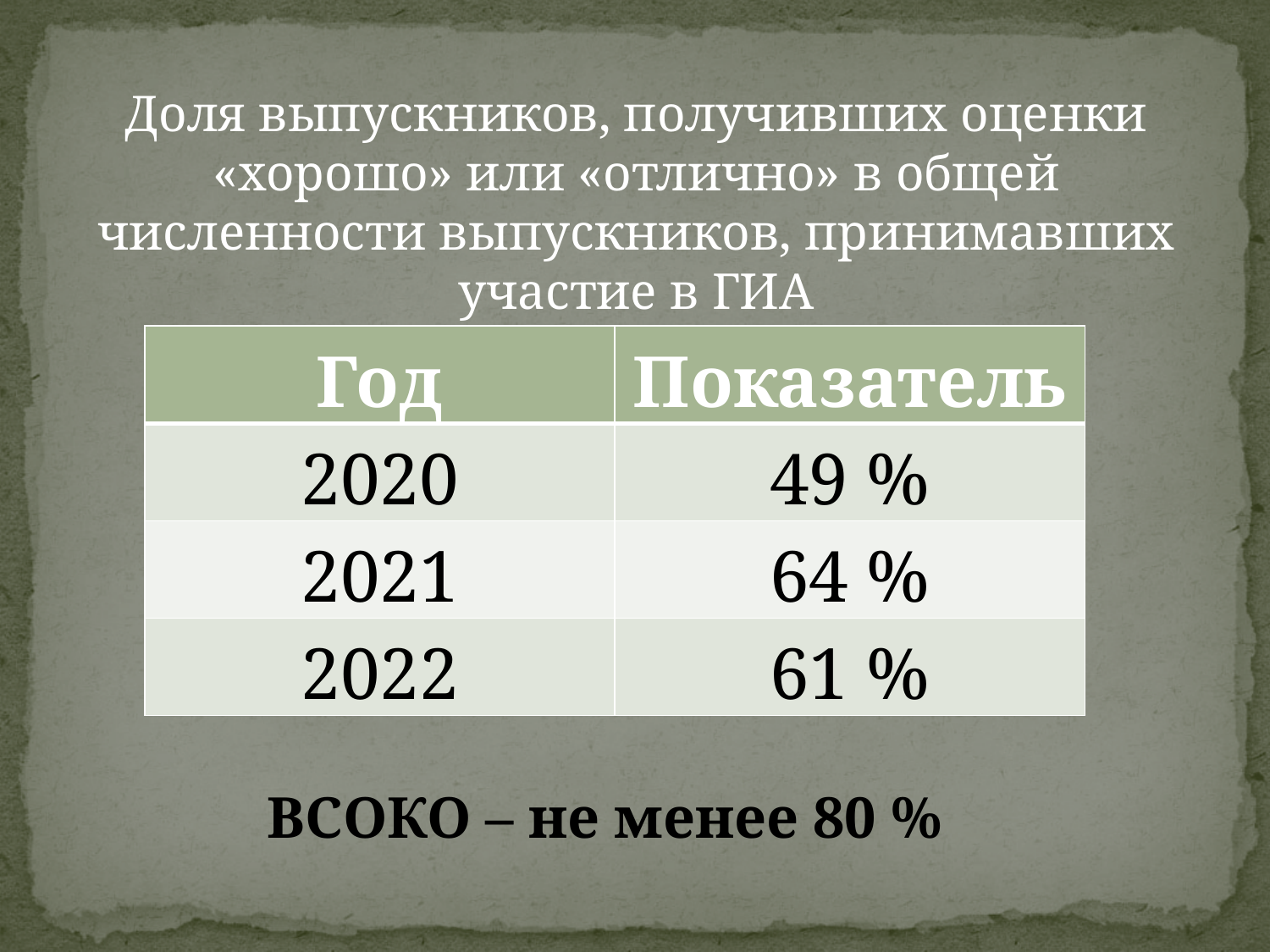

Доля выпускников, получивших оценки «хорошо» или «отлично» в общей численности выпускников, принимавших участие в ГИА

| Год | Показатель |
| --- | --- |
| 2020 | 49 % |
| 2021 | 64 % |
| 2022 | 61 % |
ВСОКО – не менее 80 %